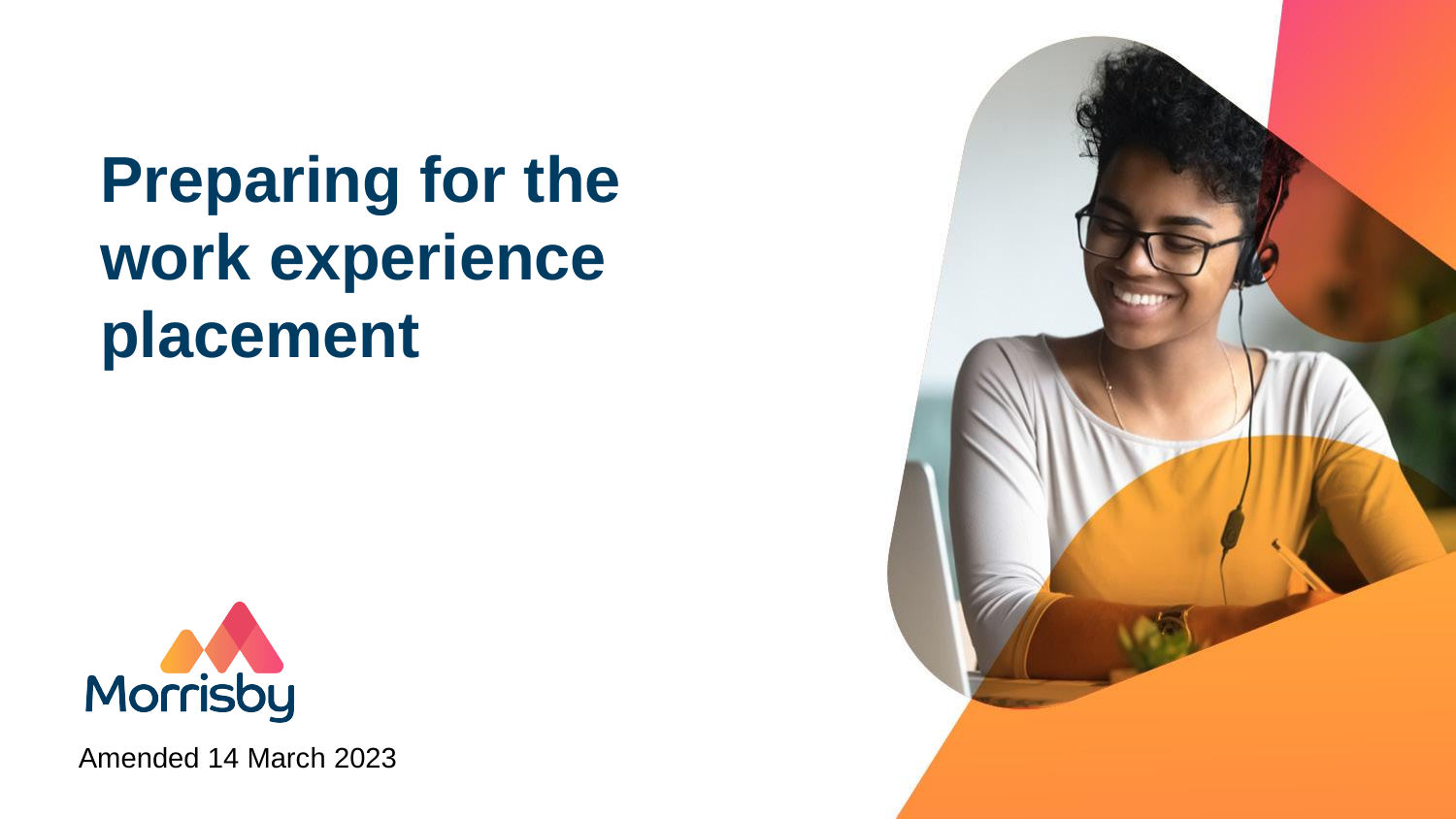

# Preparing for the work experience placement
Amended 14 March 2023